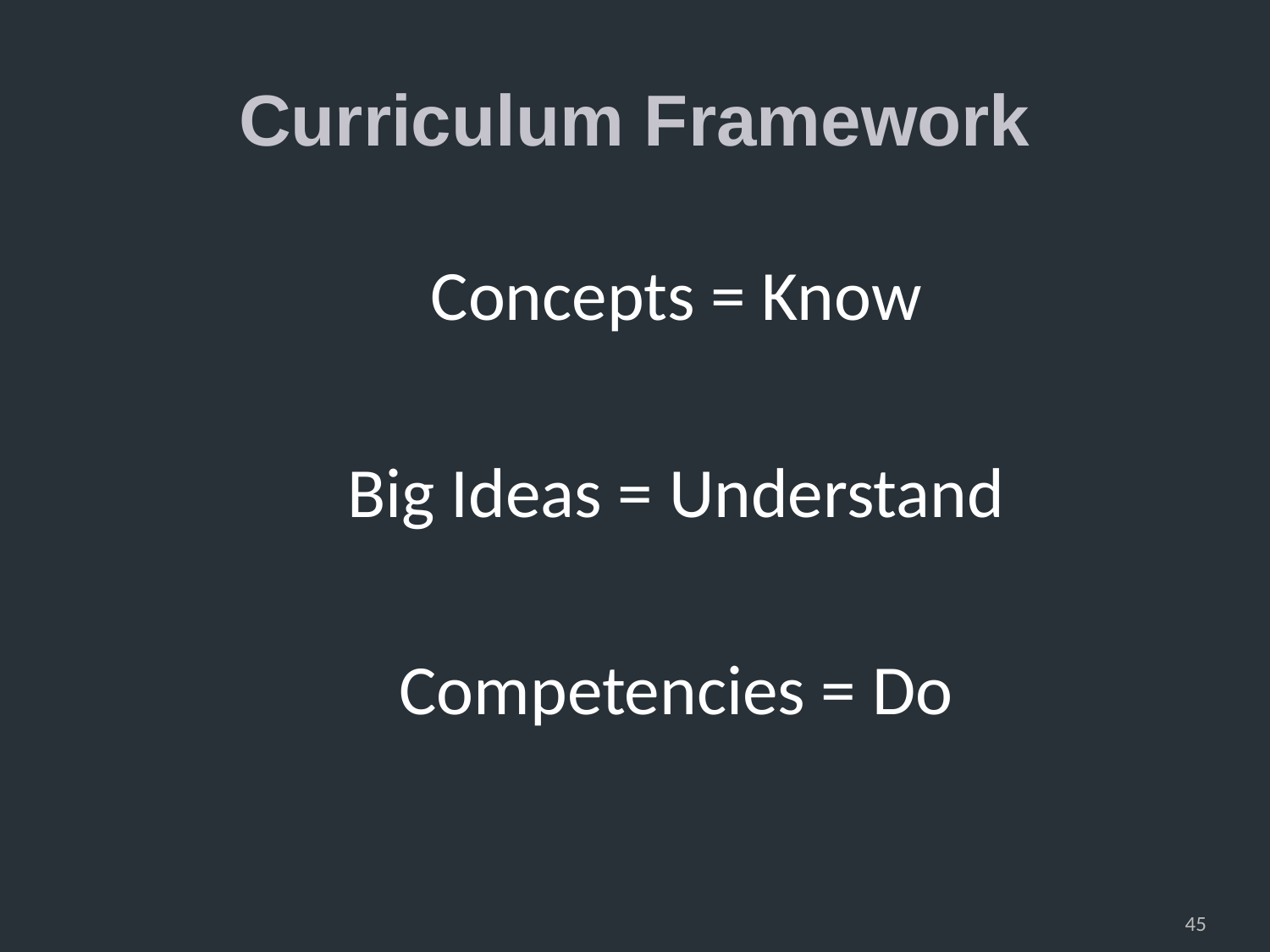

# Curriculum Framework
Concepts = Know

Big Ideas = Understand

Competencies = Do
45